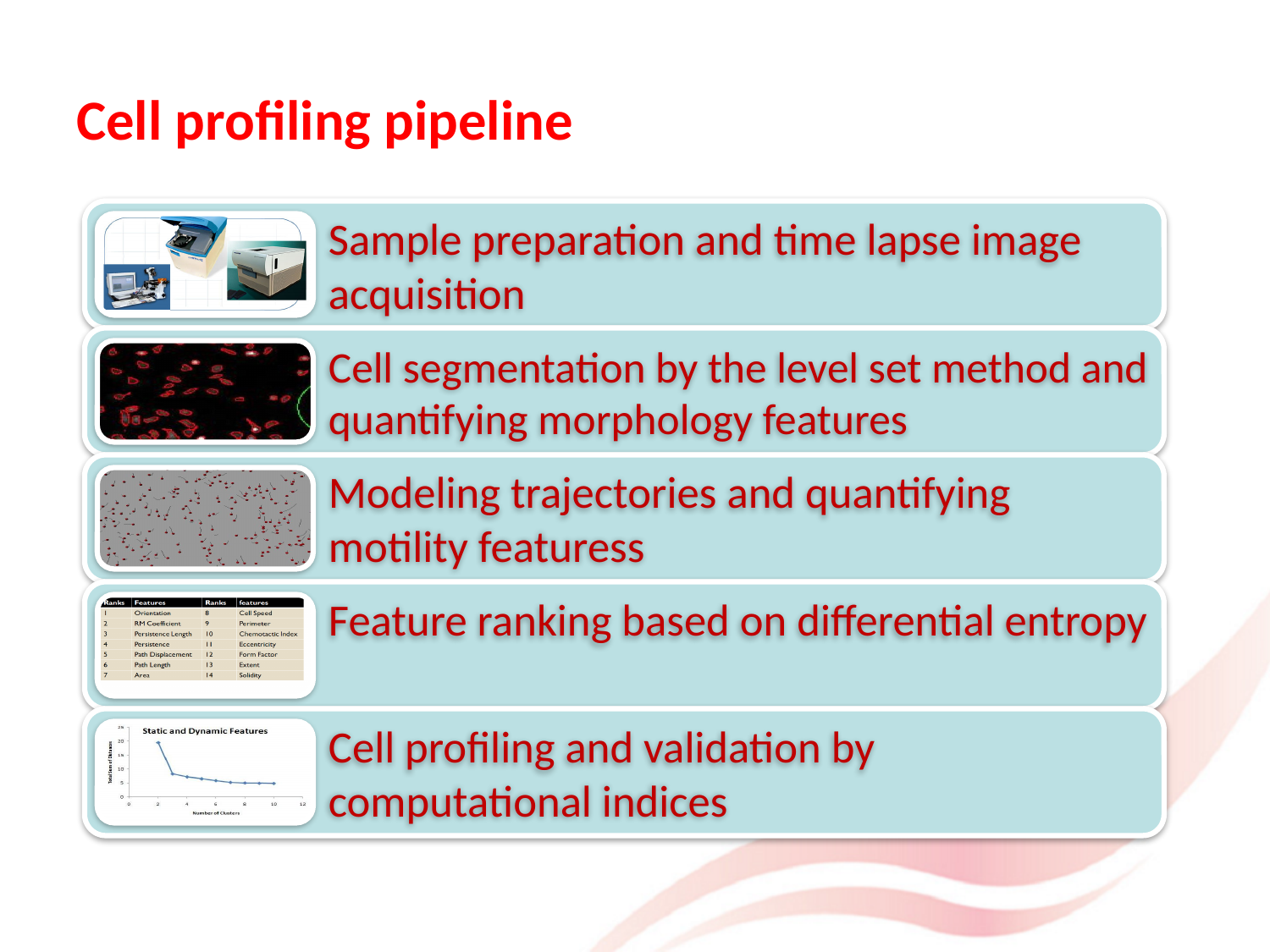

# Cell profiling pipeline
Cell segmentation by the level set method and quantifying morphology features
Modeling trajectories and quantifying motility featuress
Feature ranking based on differential entropy
Cell profiling and validation by computational indices
Sample preparation and time lapse image acquisition